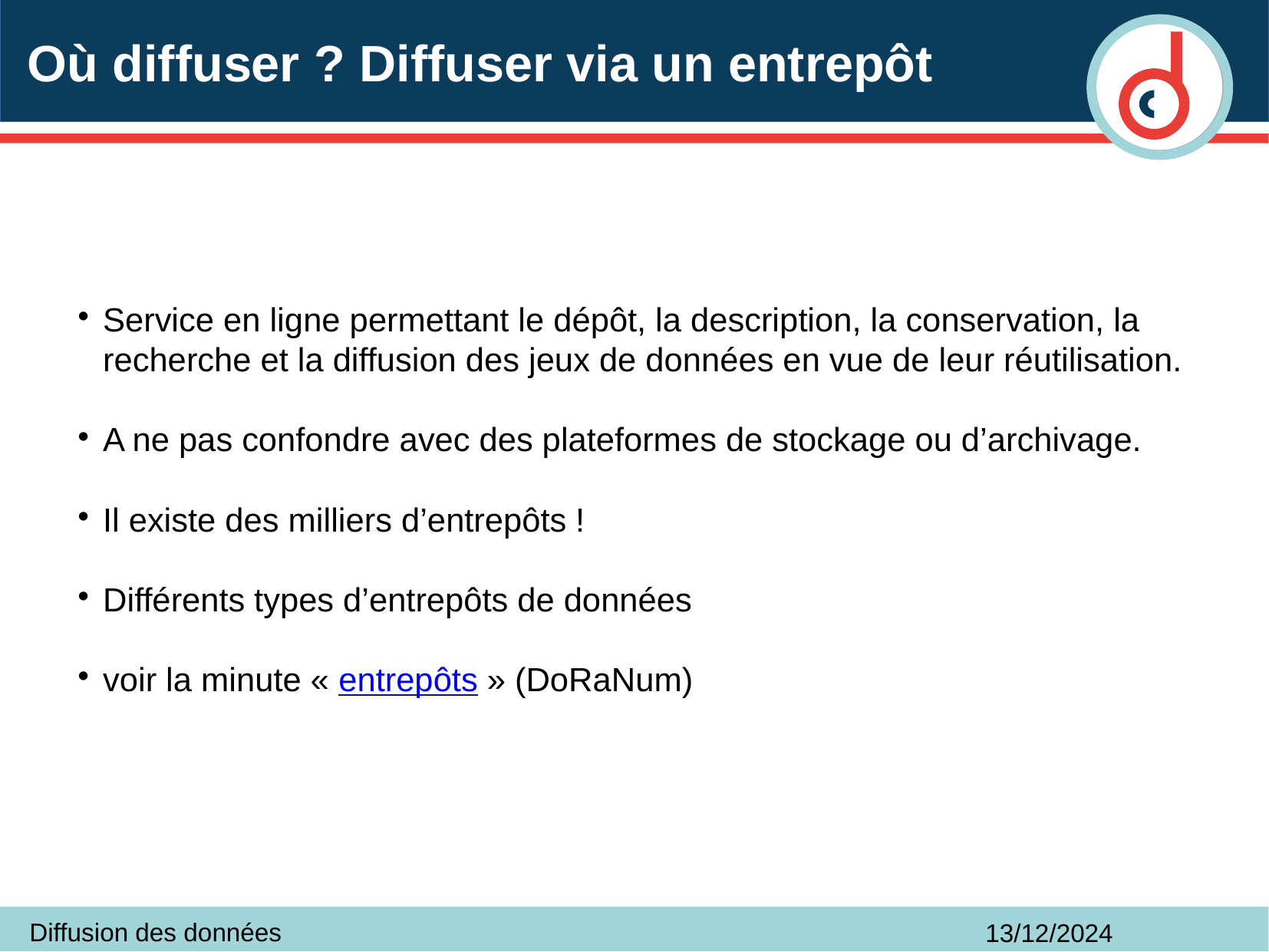

# Où diffuser ? Diffuser via un entrepôt
Service en ligne permettant le dépôt, la description, la conservation, la recherche et la diffusion des jeux de données en vue de leur réutilisation.

A ne pas confondre avec des plateformes de stockage ou d’archivage.

Il existe des milliers d’entrepôts !

Différents types d’entrepôts de données

voir la minute « entrepôts » (DoRaNum)

Diffusion des données
13/12/2024